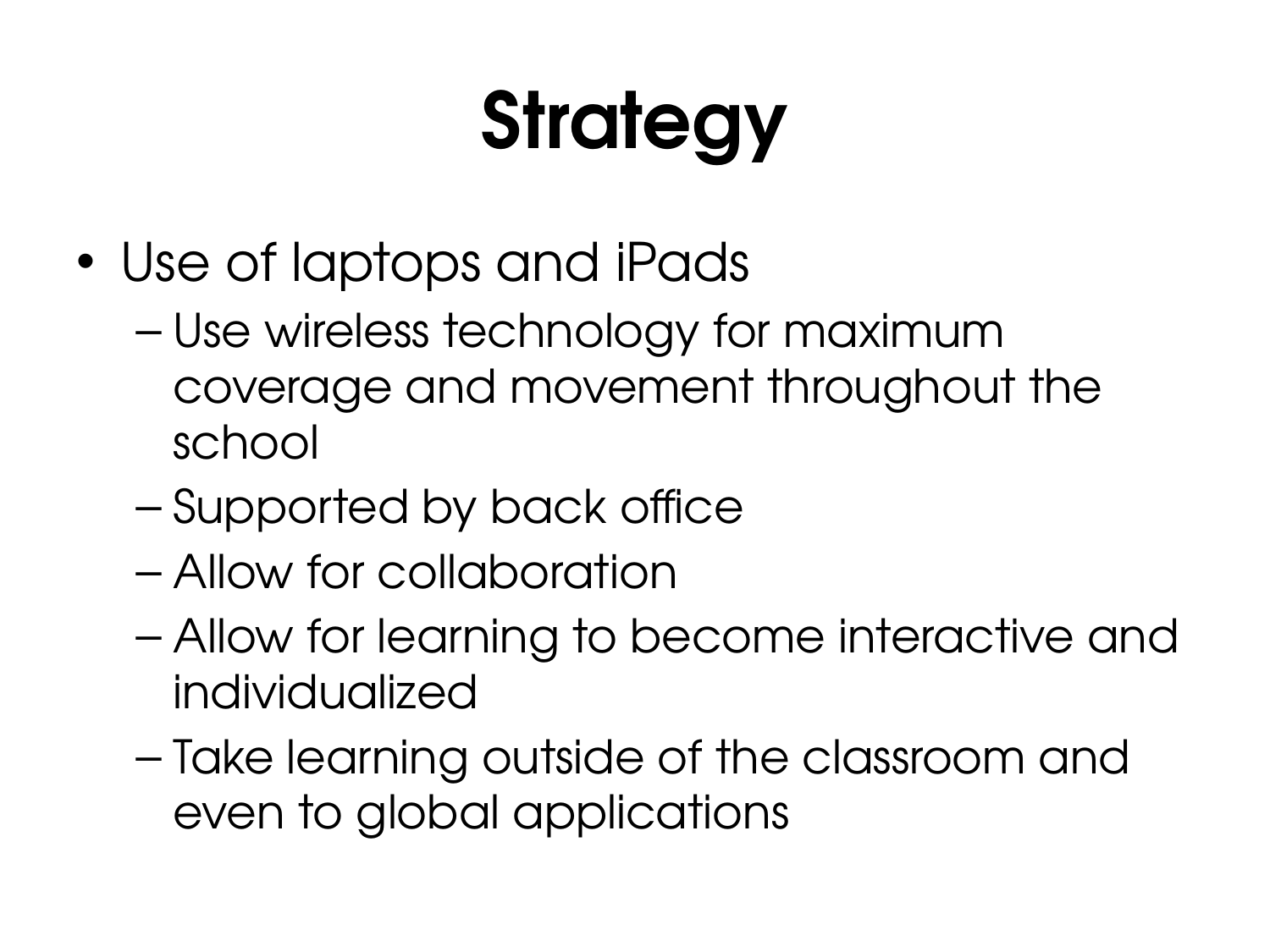

# Strategy
Use of laptops and iPads
Use wireless technology for maximum coverage and movement throughout the school
Supported by back office
Allow for collaboration
Allow for learning to become interactive and individualized
Take learning outside of the classroom and even to global applications